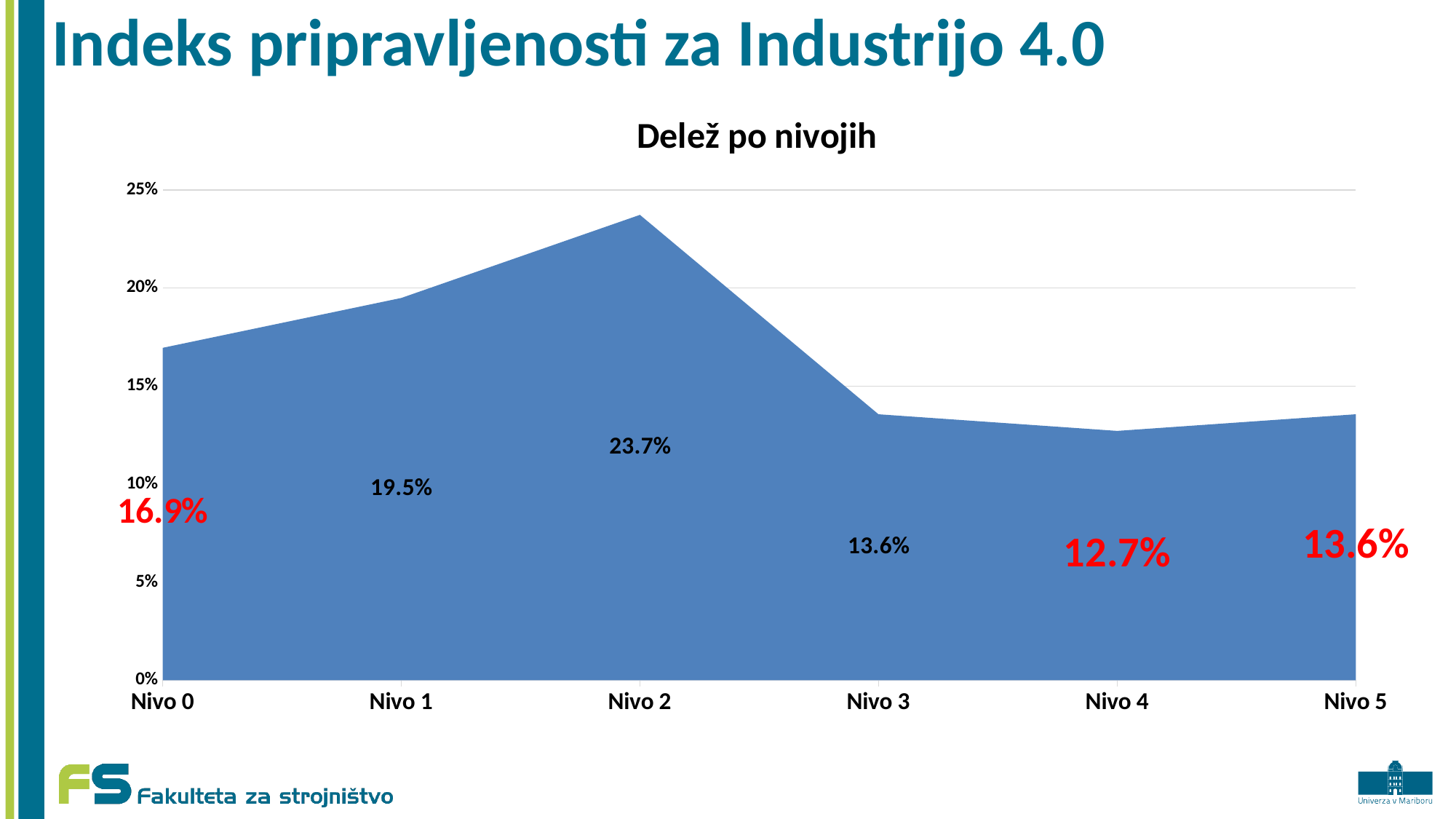

# Indeks pripravljenosti za Industrijo 4.0

### Chart:

| Category | Delež po nivojih |
|---|---|
| Nivo 0 | 0.1694915254237288 |
| Nivo 1 | 0.19491525423728814 |
| Nivo 2 | 0.23728813559322035 |
| Nivo 3 | 0.13559322033898305 |
| Nivo 4 | 0.1271186440677966 |
| Nivo 5 | 0.13559322033898305 |